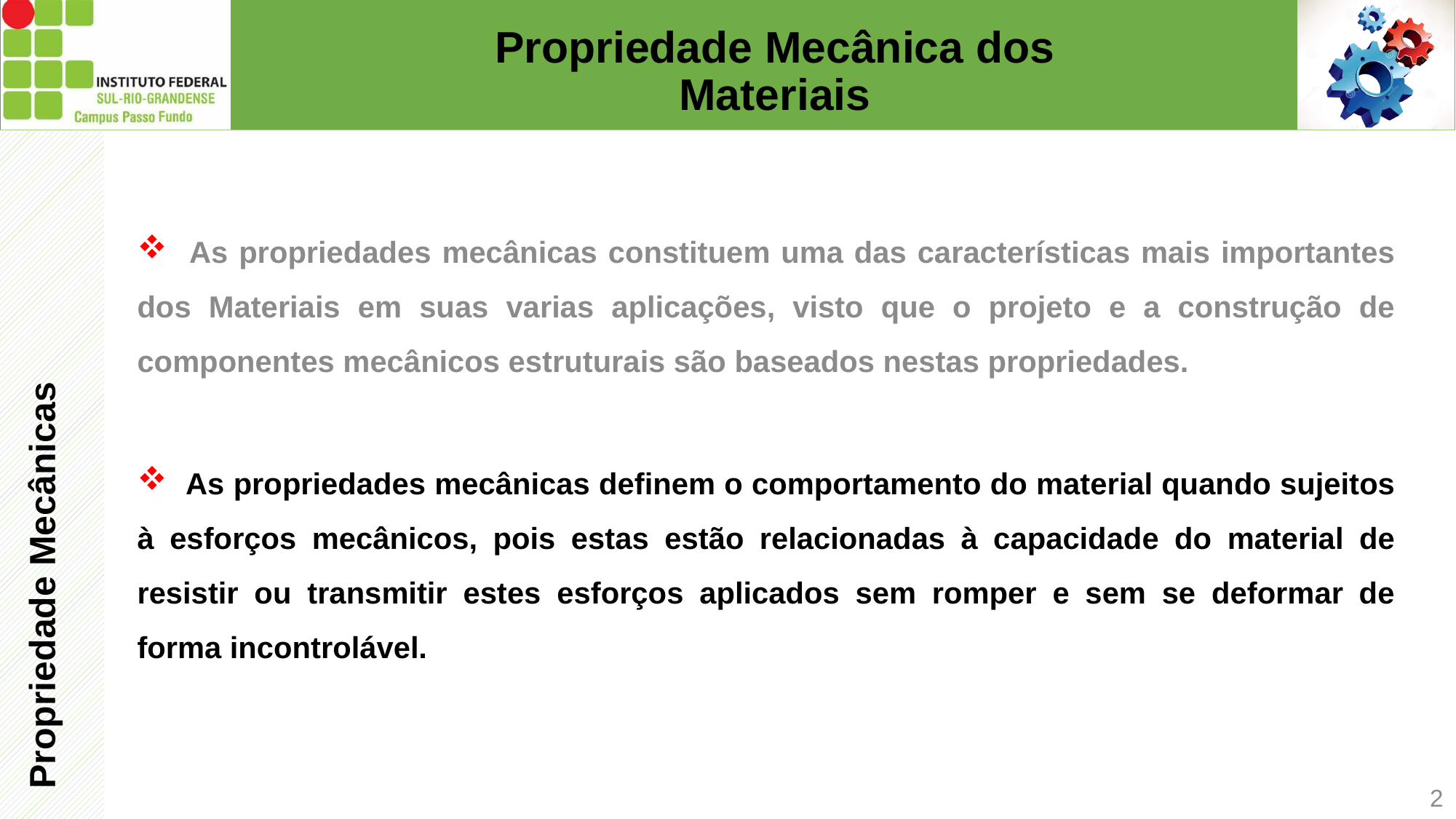

# Propriedade Mecânica dos Materiais
Propriedade Mecânicas
  As propriedades mecânicas constituem uma das características mais importantes dos Materiais em suas varias aplicações, visto que o projeto e a construção de componentes mecânicos estruturais são baseados nestas propriedades.
  As propriedades mecânicas definem o comportamento do material quando sujeitos à esforços mecânicos, pois estas estão relacionadas à capacidade do material de resistir ou transmitir estes esforços aplicados sem romper e sem se deformar de forma incontrolável.
2